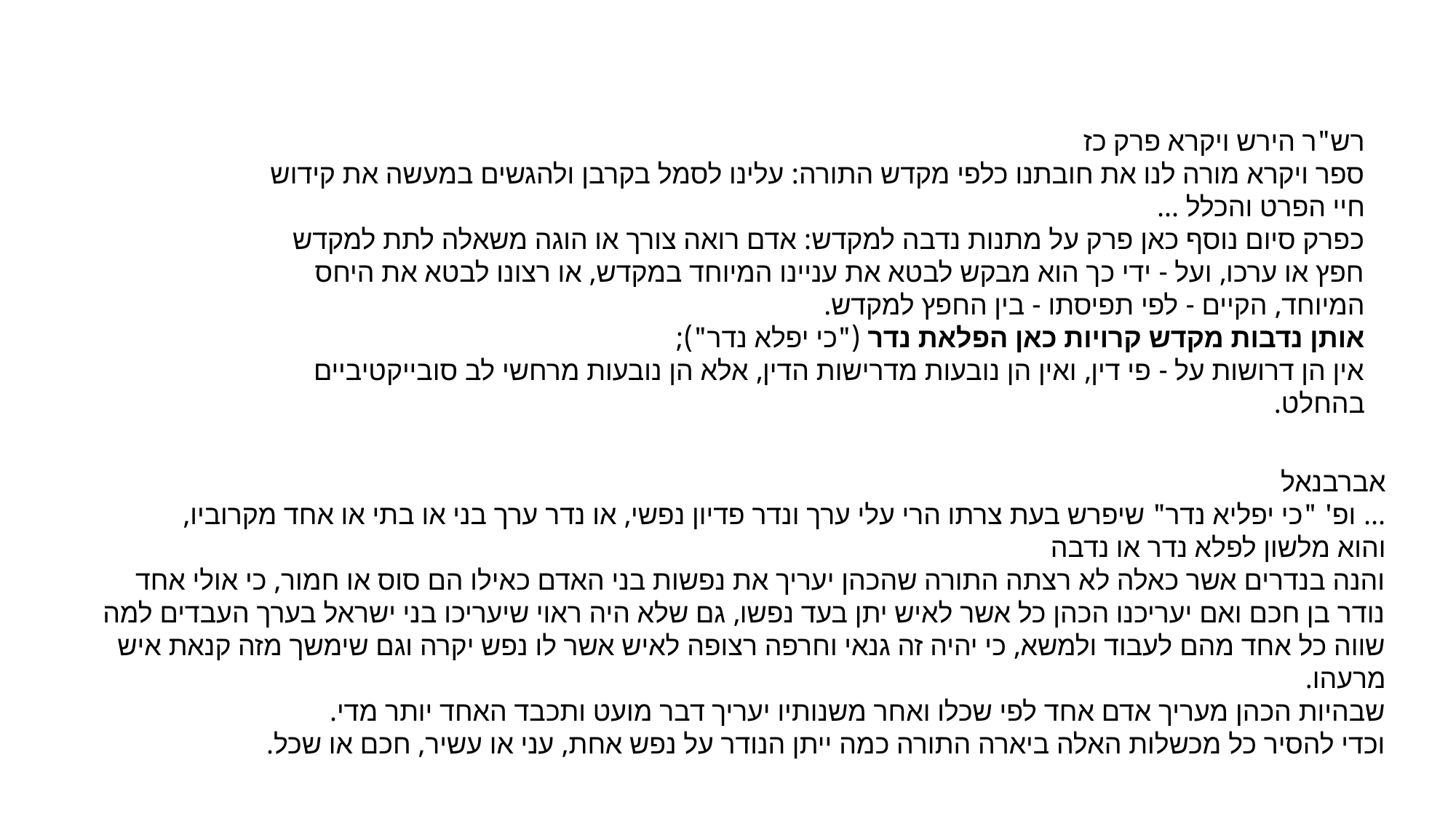

רש"ר הירש ויקרא פרק כז
ספר ויקרא מורה לנו את חובתנו כלפי מקדש התורה: עלינו לסמל בקרבן ולהגשים במעשה את קידוש חיי הפרט והכלל ...
כפרק סיום נוסף כאן פרק על מתנות נדבה למקדש: אדם רואה צורך או הוגה משאלה לתת למקדש חפץ או ערכו, ועל - ידי כך הוא מבקש לבטא את עניינו המיוחד במקדש, או רצונו לבטא את היחס המיוחד, הקיים - לפי תפיסתו - בין החפץ למקדש.
אותן נדבות מקדש קרויות כאן הפלאת נדר ("כי יפלא נדר");
אין הן דרושות על - פי דין, ואין הן נובעות מדרישות הדין, אלא הן נובעות מרחשי לב סובייקטיביים בהחלט.
אברבנאל
... ופ' "כי יפליא נדר" שיפרש בעת צרתו הרי עלי ערך ונדר פדיון נפשי, או נדר ערך בני או בתי או אחד מקרוביו,
והוא מלשון לפלא נדר או נדבה
והנה בנדרים אשר כאלה לא רצתה התורה שהכהן יעריך את נפשות בני האדם כאילו הם סוס או חמור, כי אולי אחד נודר בן חכם ואם יעריכנו הכהן כל אשר לאיש יתן בעד נפשו, גם שלא היה ראוי שיעריכו בני ישראל בערך העבדים למה שווה כל אחד מהם לעבוד ולמשא, כי יהיה זה גנאי וחרפה רצופה לאיש אשר לו נפש יקרה וגם שימשך מזה קנאת איש מרעהו.
שבהיות הכהן מעריך אדם אחד לפי שכלו ואחר משנותיו יעריך דבר מועט ותכבד האחד יותר מדי.
וכדי להסיר כל מכשלות האלה ביארה התורה כמה ייתן הנודר על נפש אחת, עני או עשיר, חכם או שכל.